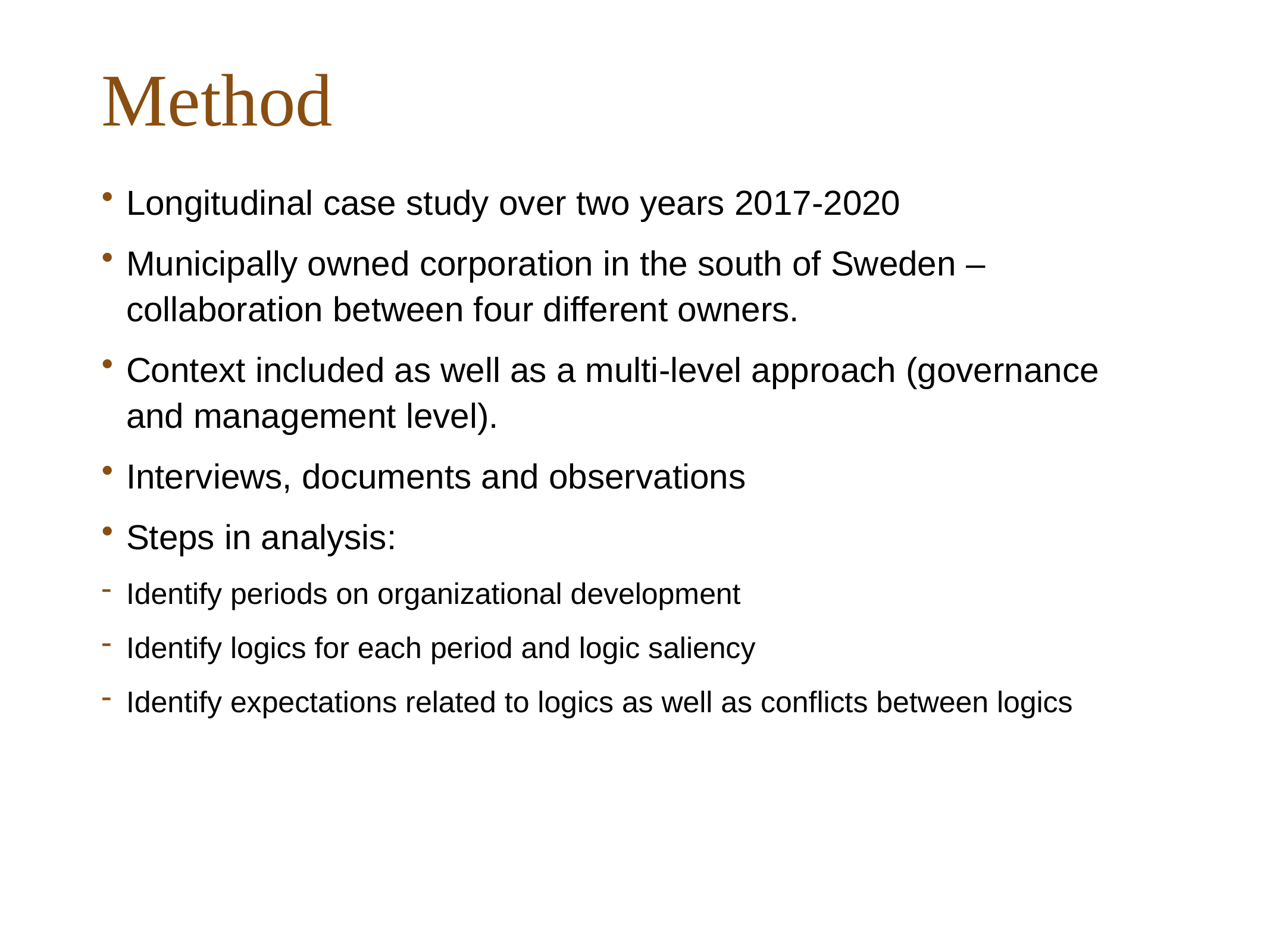

# Method
Longitudinal case study over two years 2017-2020
Municipally owned corporation in the south of Sweden – collaboration between four different owners.
Context included as well as a multi-level approach (governance and management level).
Interviews, documents and observations
Steps in analysis:
Identify periods on organizational development
Identify logics for each period and logic saliency
Identify expectations related to logics as well as conflicts between logics